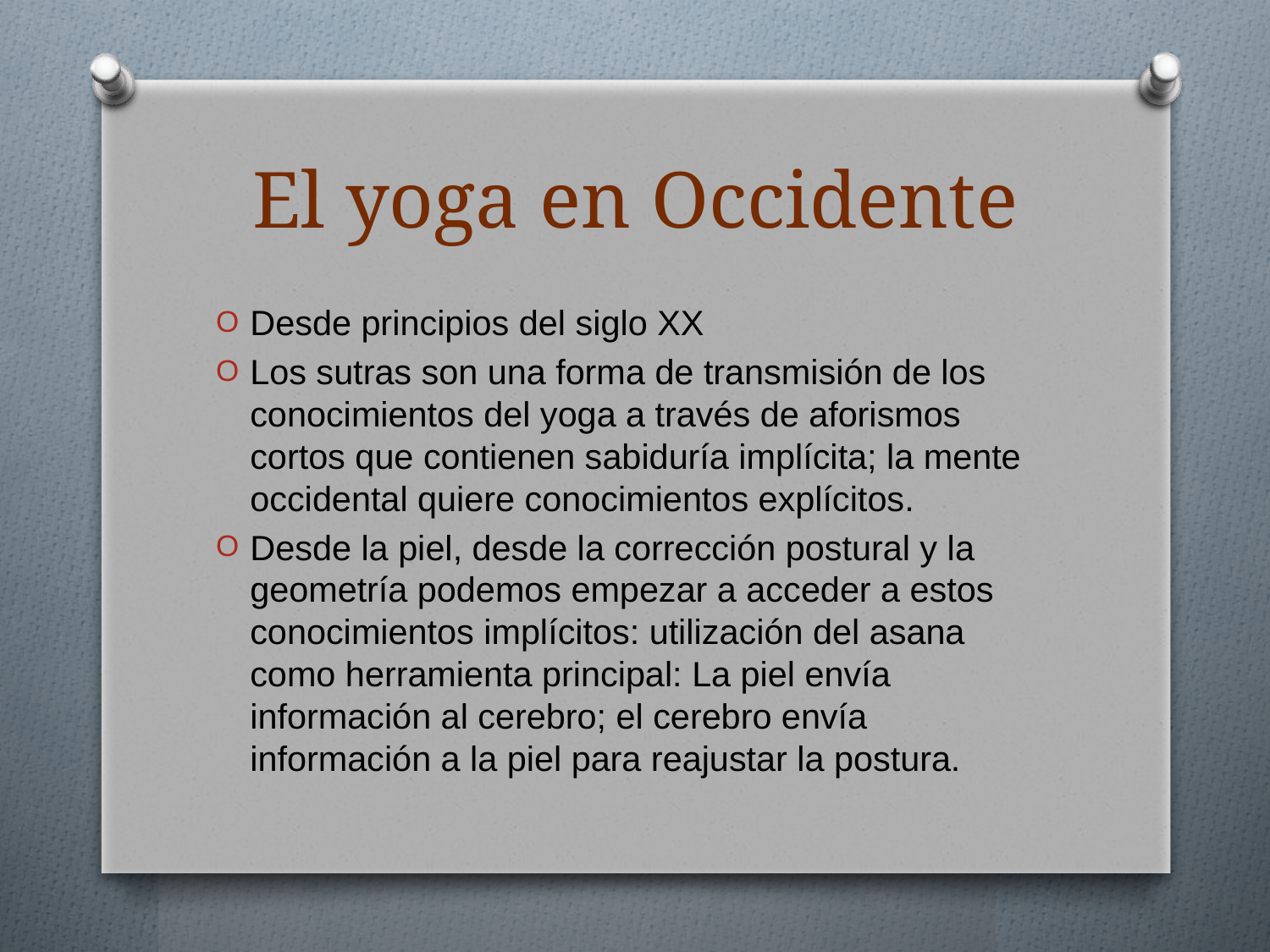

# El yoga en Occidente
Desde principios del siglo XX
Los sutras son una forma de transmisión de los conocimientos del yoga a través de aforismos cortos que contienen sabiduría implícita; la mente occidental quiere conocimientos explícitos.
Desde la piel, desde la corrección postural y la geometría podemos empezar a acceder a estos conocimientos implícitos: utilización del asana como herramienta principal: La piel envía información al cerebro; el cerebro envía información a la piel para reajustar la postura.